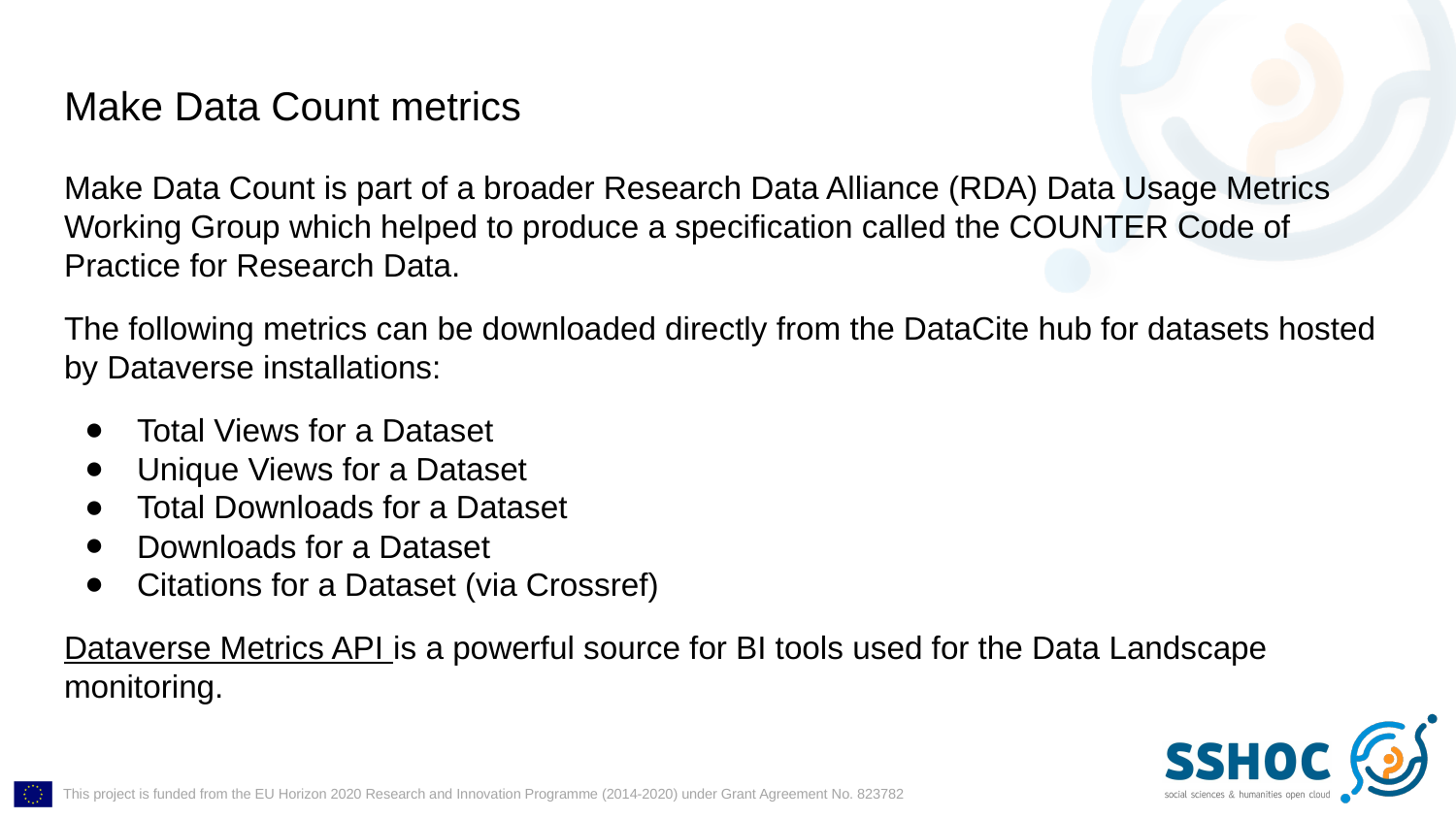

# Make Data Count metrics
Make Data Count is part of a broader Research Data Alliance (RDA) Data Usage Metrics Working Group which helped to produce a specification called the COUNTER Code of Practice for Research Data.
The following metrics can be downloaded directly from the DataCite hub for datasets hosted by Dataverse installations:
Total Views for a Dataset
Unique Views for a Dataset
Total Downloads for a Dataset
Downloads for a Dataset
Citations for a Dataset (via Crossref)
Dataverse Metrics API is a powerful source for BI tools used for the Data Landscape monitoring.